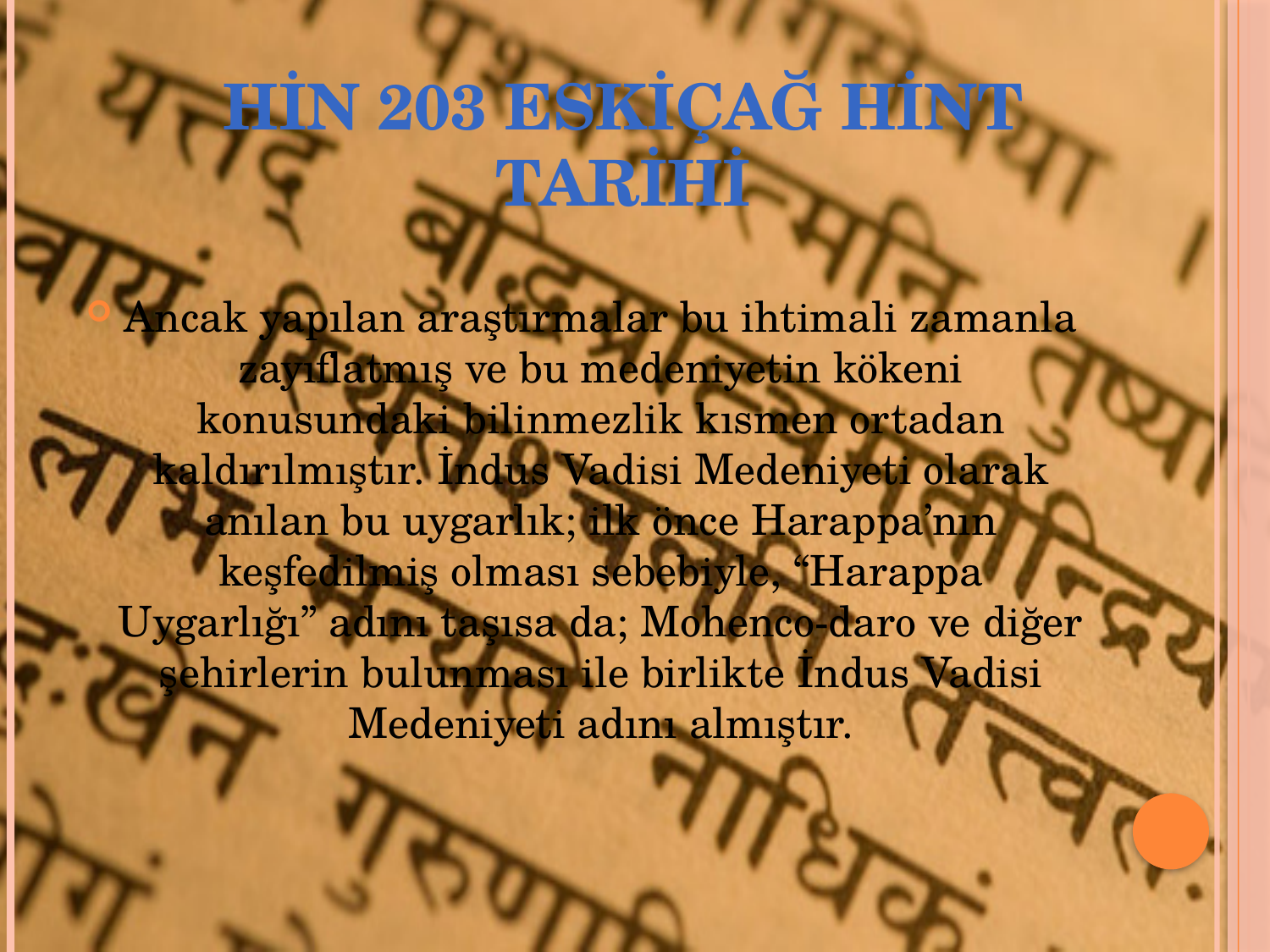

# Hin 203 eskiçağ hint tarihi

Ancak yapılan araştırmalar bu ihtimali zamanla zayıflatmış ve bu medeniyetin kökeni konusundaki bilinmezlik kısmen ortadan kaldırılmıştır. İndus Vadisi Medeniyeti olarak anılan bu uygarlık; ilk önce Harappa’nın keşfedilmiş olması sebebiyle, “Harappa Uygarlığı” adını taşısa da; Mohenco-daro ve diğer şehirlerin bulunması ile birlikte İndus Vadisi Medeniyeti adını almıştır.